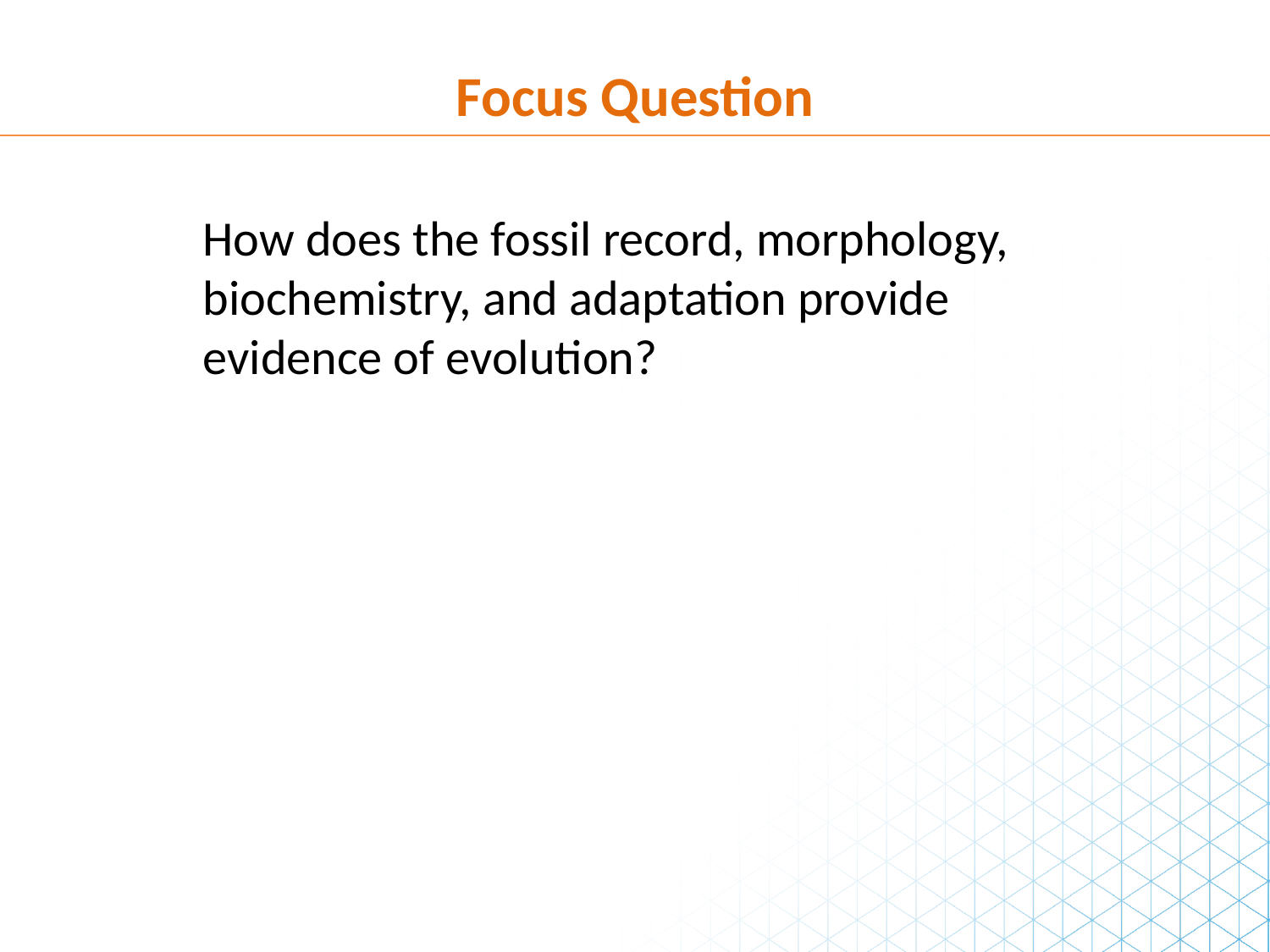

Focus Question
How does the fossil record, morphology, biochemistry, and adaptation provide evidence of evolution?